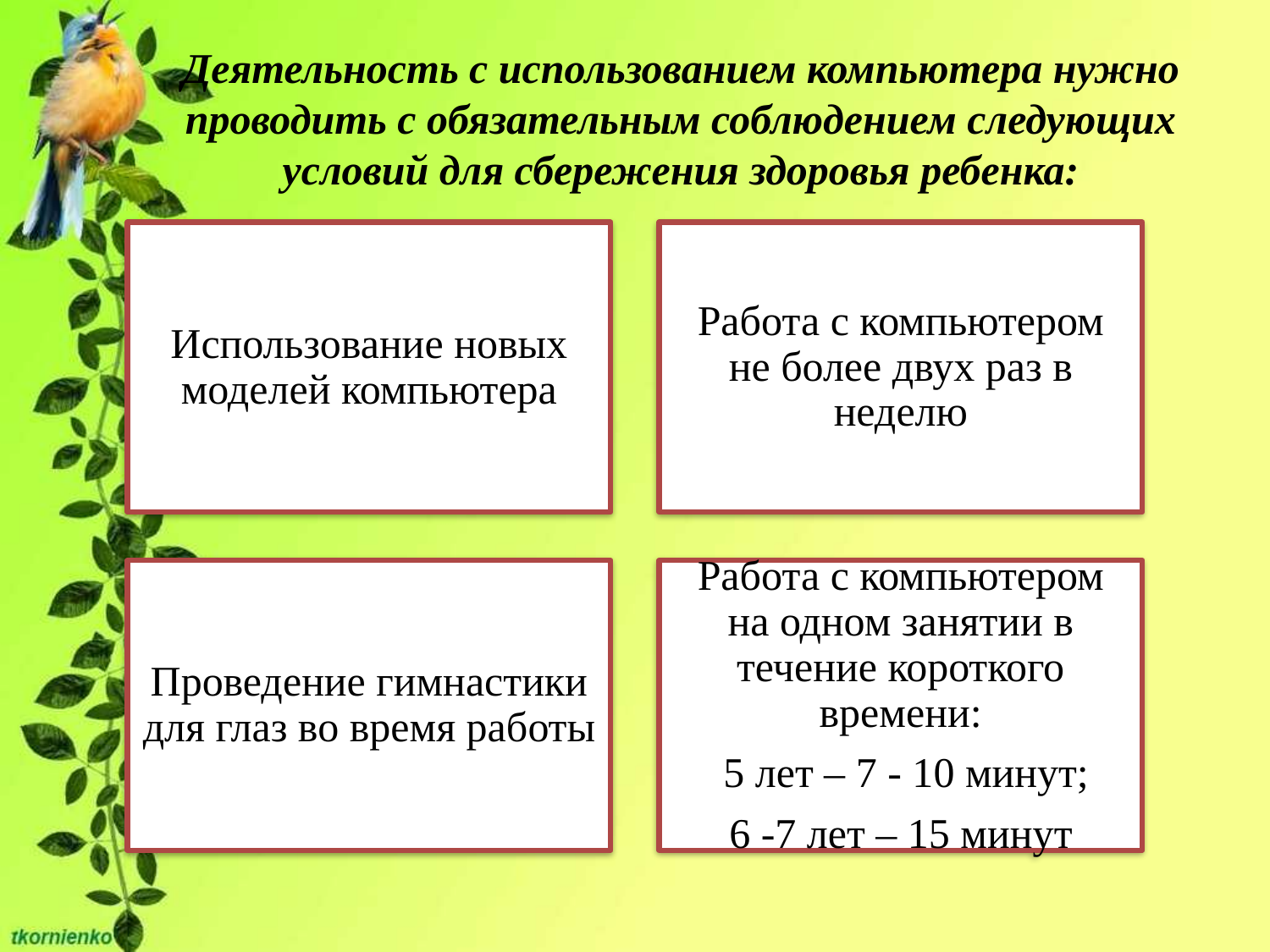

# Деятельность с использованием компьютера нужно проводить с обязательным соблюдением следующих условий для сбережения здоровья ребенка:
Использование новых моделей компьютера
Работа с компьютером не более двух раз в неделю
Проведение гимнастики для глаз во время работы
Работа с компьютером на одном занятии в течение короткого времени:
 5 лет – 7 - 10 минут;
6 -7 лет – 15 минут